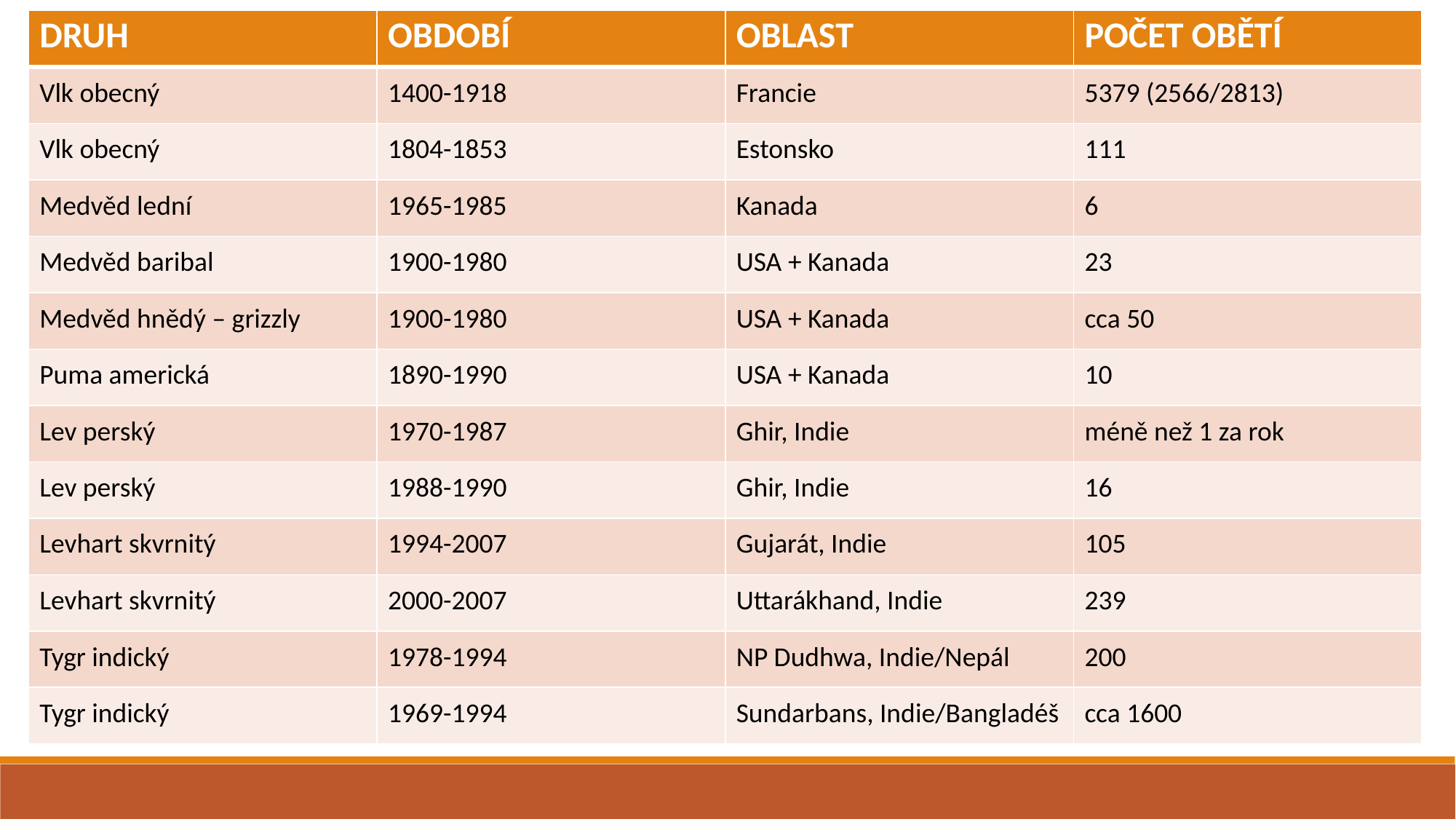

| DRUH | OBDOBÍ | OBLAST | POČET OBĚTÍ |
| --- | --- | --- | --- |
| Vlk obecný | 1400-1918 | Francie | 5379 (2566/2813) |
| Vlk obecný | 1804-1853 | Estonsko | 111 |
| Medvěd lední | 1965-1985 | Kanada | 6 |
| Medvěd baribal | 1900-1980 | USA + Kanada | 23 |
| Medvěd hnědý – grizzly | 1900-1980 | USA + Kanada | cca 50 |
| Puma americká | 1890-1990 | USA + Kanada | 10 |
| Lev perský | 1970-1987 | Ghir, Indie | méně než 1 za rok |
| Lev perský | 1988-1990 | Ghir, Indie | 16 |
| Levhart skvrnitý | 1994-2007 | Gujarát, Indie | 105 |
| Levhart skvrnitý | 2000-2007 | Uttarákhand, Indie | 239 |
| Tygr indický | 1978-1994 | NP Dudhwa, Indie/Nepál | 200 |
| Tygr indický | 1969-1994 | Sundarbans, Indie/Bangladéš | cca 1600 |